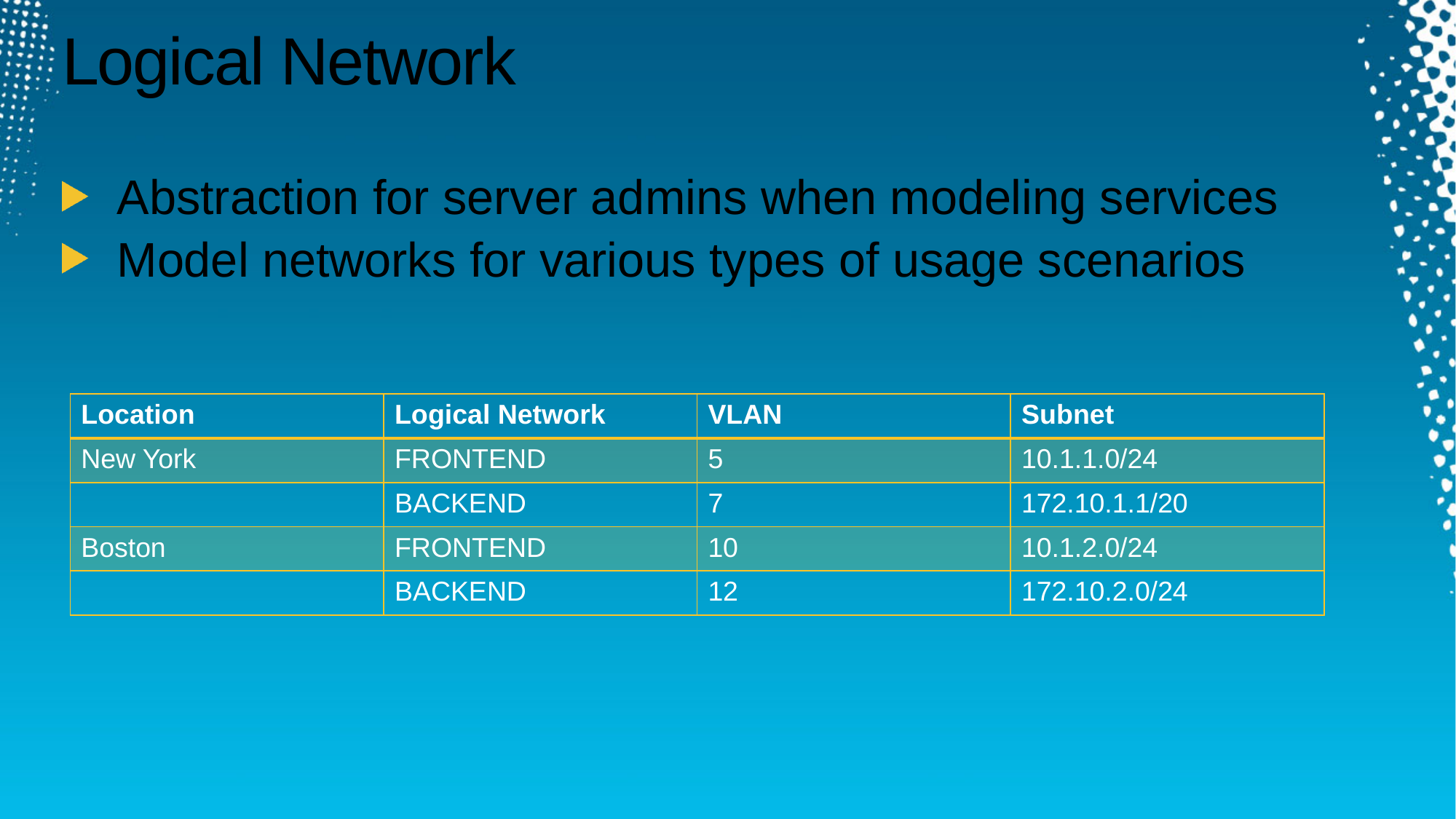

# Logical Network
Abstraction for server admins when modeling services
Model networks for various types of usage scenarios

| Location | Logical Network | VLAN | Subnet |
| --- | --- | --- | --- |
| New York | FRONTEND | 5 | 10.1.1.0/24 |
|  | BACKEND | 7 | 172.10.1.1/20 |
| Boston | FRONTEND | 10 | 10.1.2.0/24 |
|  | BACKEND | 12 | 172.10.2.0/24 |